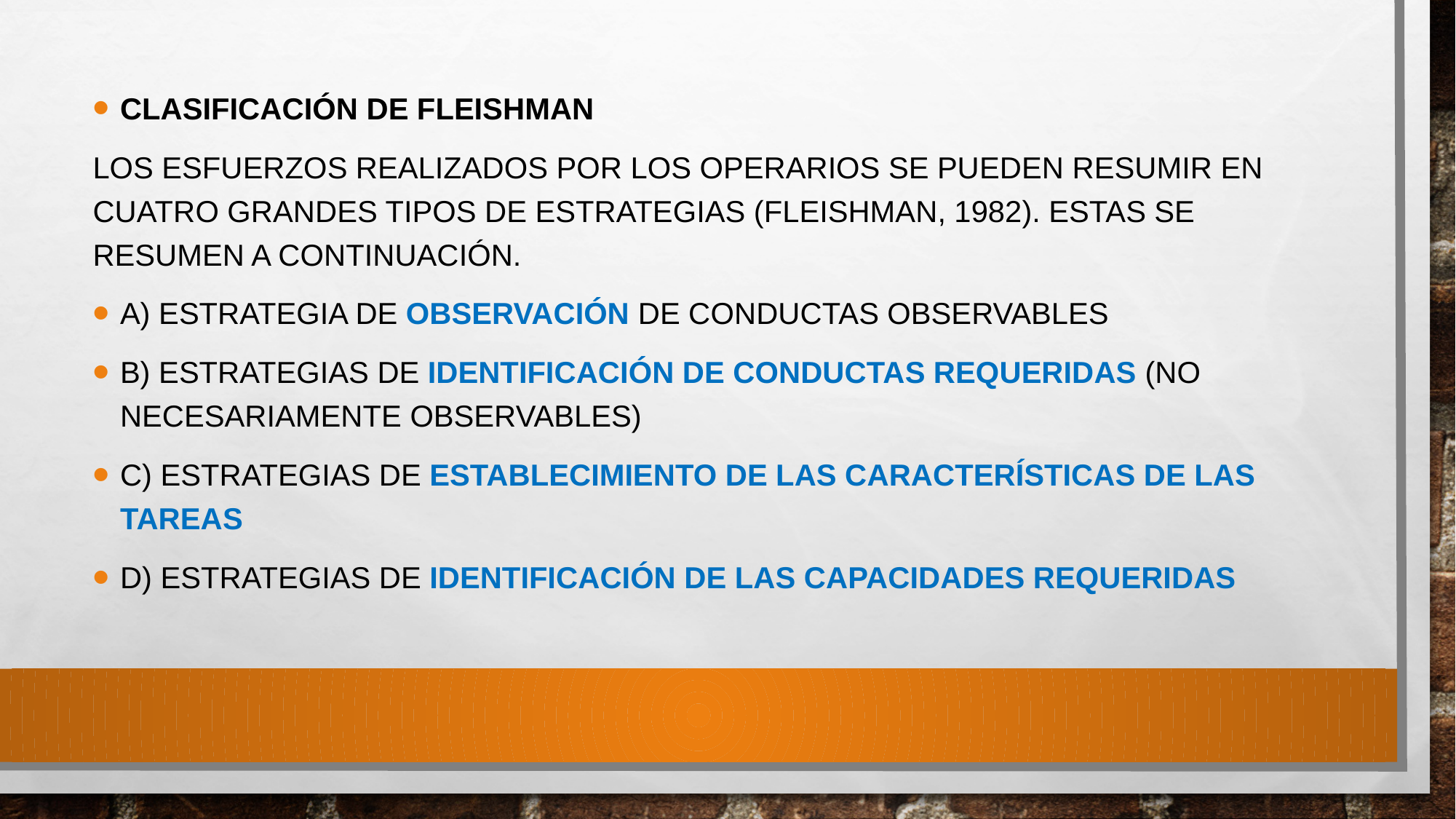

Clasificación de Fleishman
Los esfuerzos realizados por los operarios se pueden resumir en cuatro grandes tipos de estrategias (Fleishman, 1982). Estas se resumen a continuación.
a) Estrategia de observación de conductas observables
b) Estrategias de identificación de conductas requeridas (no necesariamente observables)
c) Estrategias de establecimiento de las características de las tareas
d) Estrategias de identificación de las capacidades requeridas